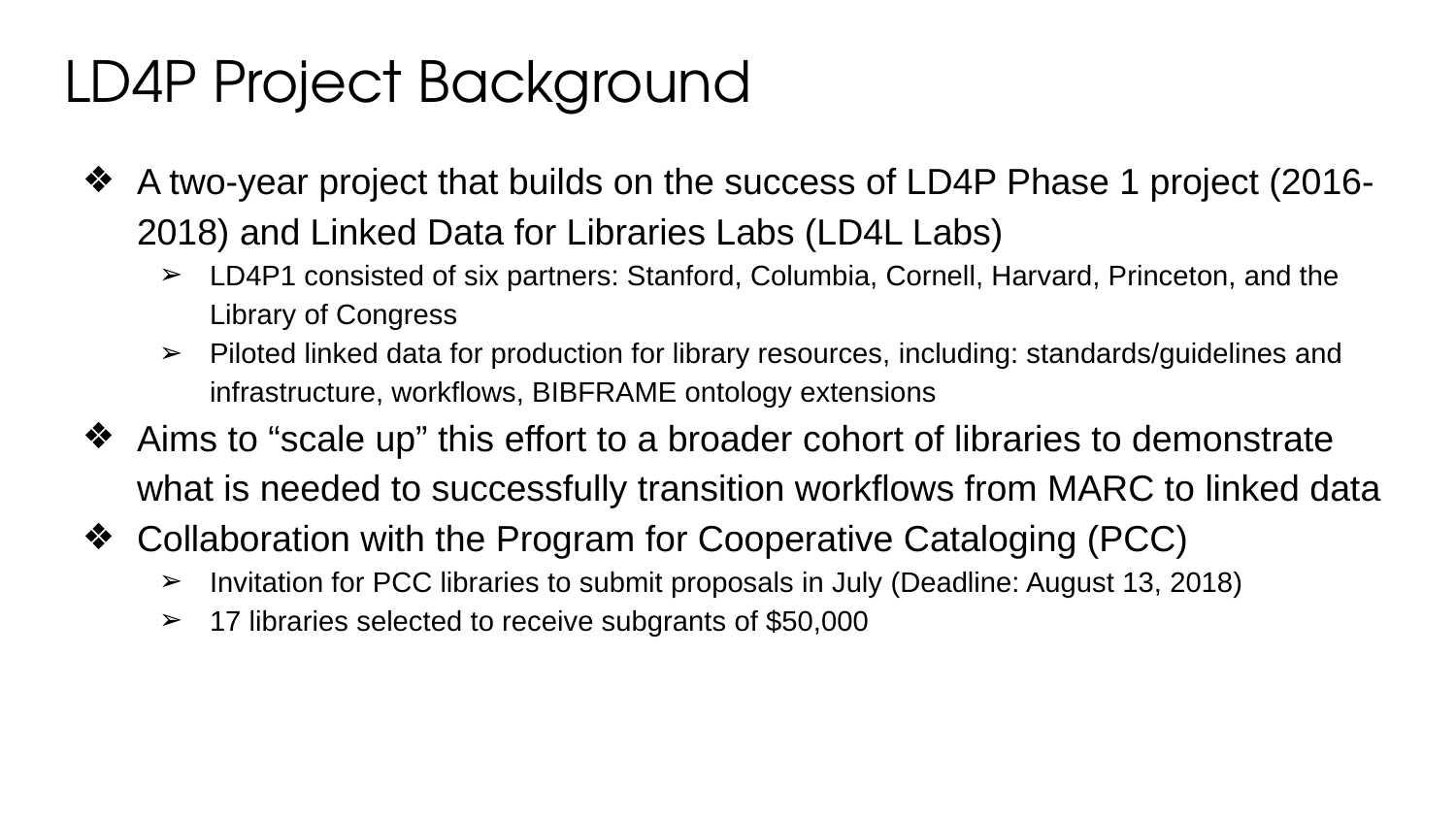

# LD4P Project Background
A two-year project that builds on the success of LD4P Phase 1 project (2016-2018) and Linked Data for Libraries Labs (LD4L Labs)
LD4P1 consisted of six partners: Stanford, Columbia, Cornell, Harvard, Princeton, and the Library of Congress
Piloted linked data for production for library resources, including: standards/guidelines and infrastructure, workflows, BIBFRAME ontology extensions
Aims to “scale up” this effort to a broader cohort of libraries to demonstrate what is needed to successfully transition workflows from MARC to linked data
Collaboration with the Program for Cooperative Cataloging (PCC)
Invitation for PCC libraries to submit proposals in July (Deadline: August 13, 2018)
17 libraries selected to receive subgrants of $50,000